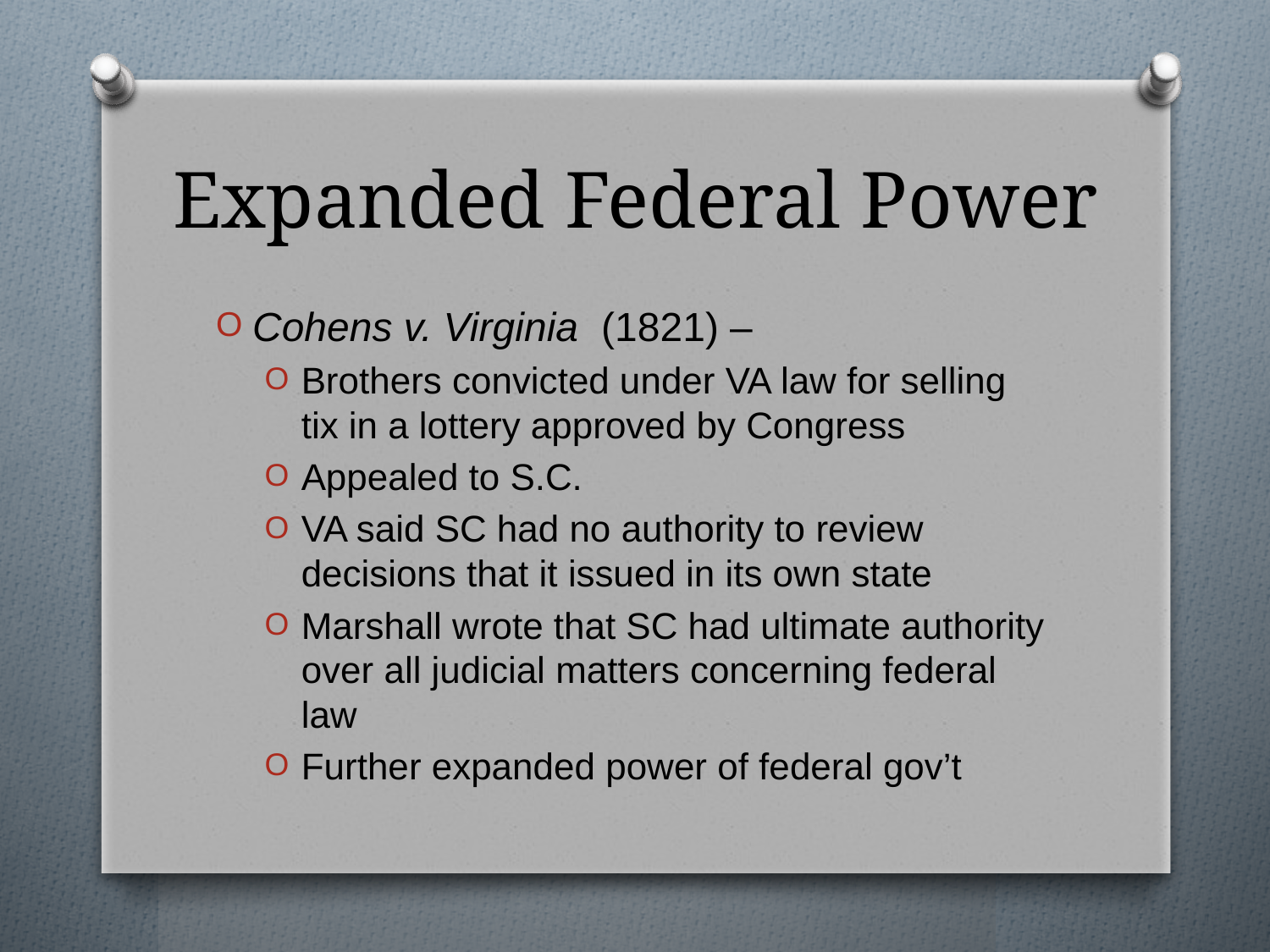

# Expanded Federal Power
Cohens v. Virginia  (1821) –
Brothers convicted under VA law for selling tix in a lottery approved by Congress
Appealed to S.C.
VA said SC had no authority to review decisions that it issued in its own state
Marshall wrote that SC had ultimate authority over all judicial matters concerning federal law
Further expanded power of federal gov’t